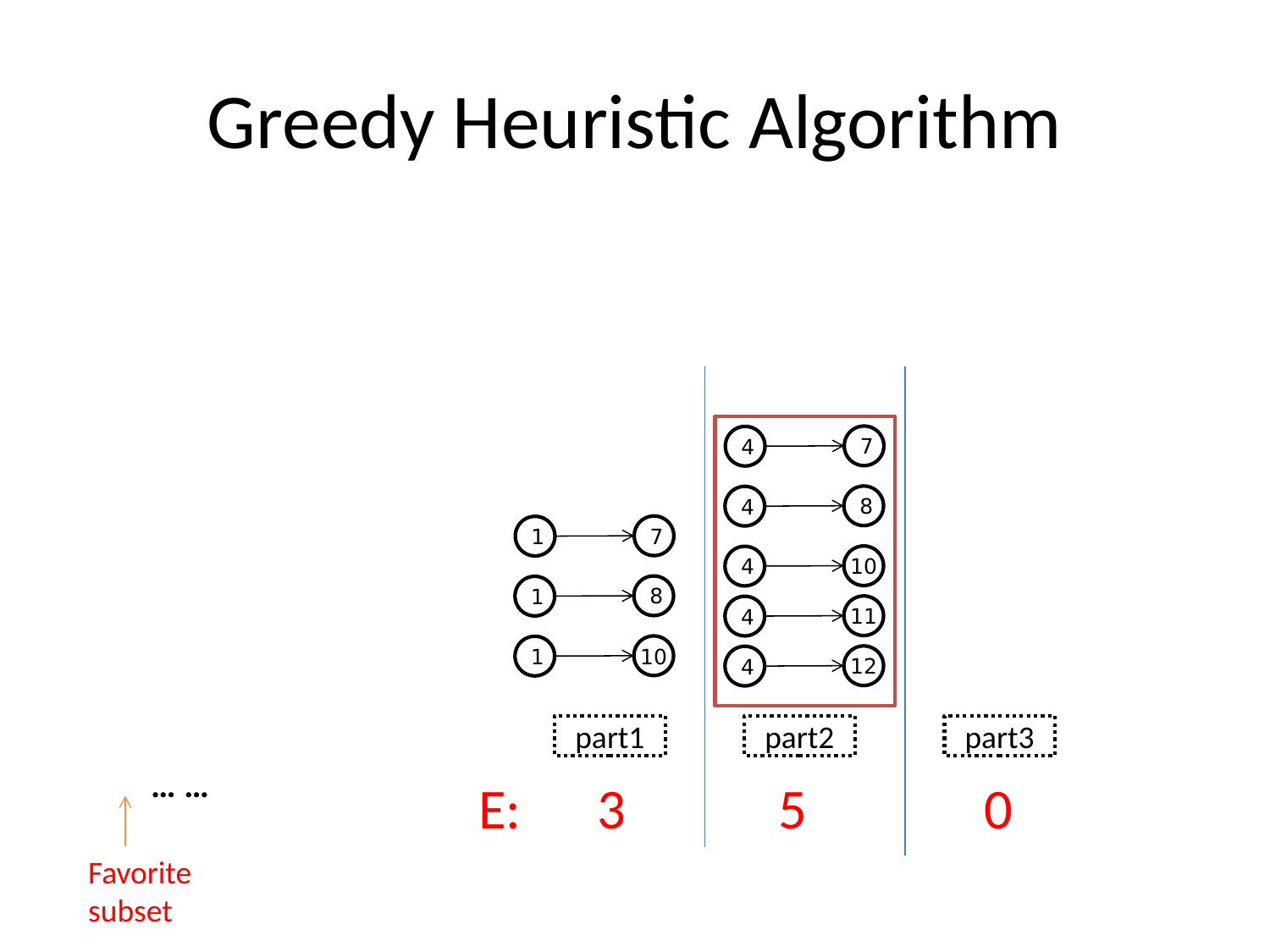

# Greedy Heuristic Algorithm

7
4
8
4
7
1
10
4
8
1
11
4
10
1
12
4
part1
part2
part3
… …
E:      3            5              0
Favorite
subset